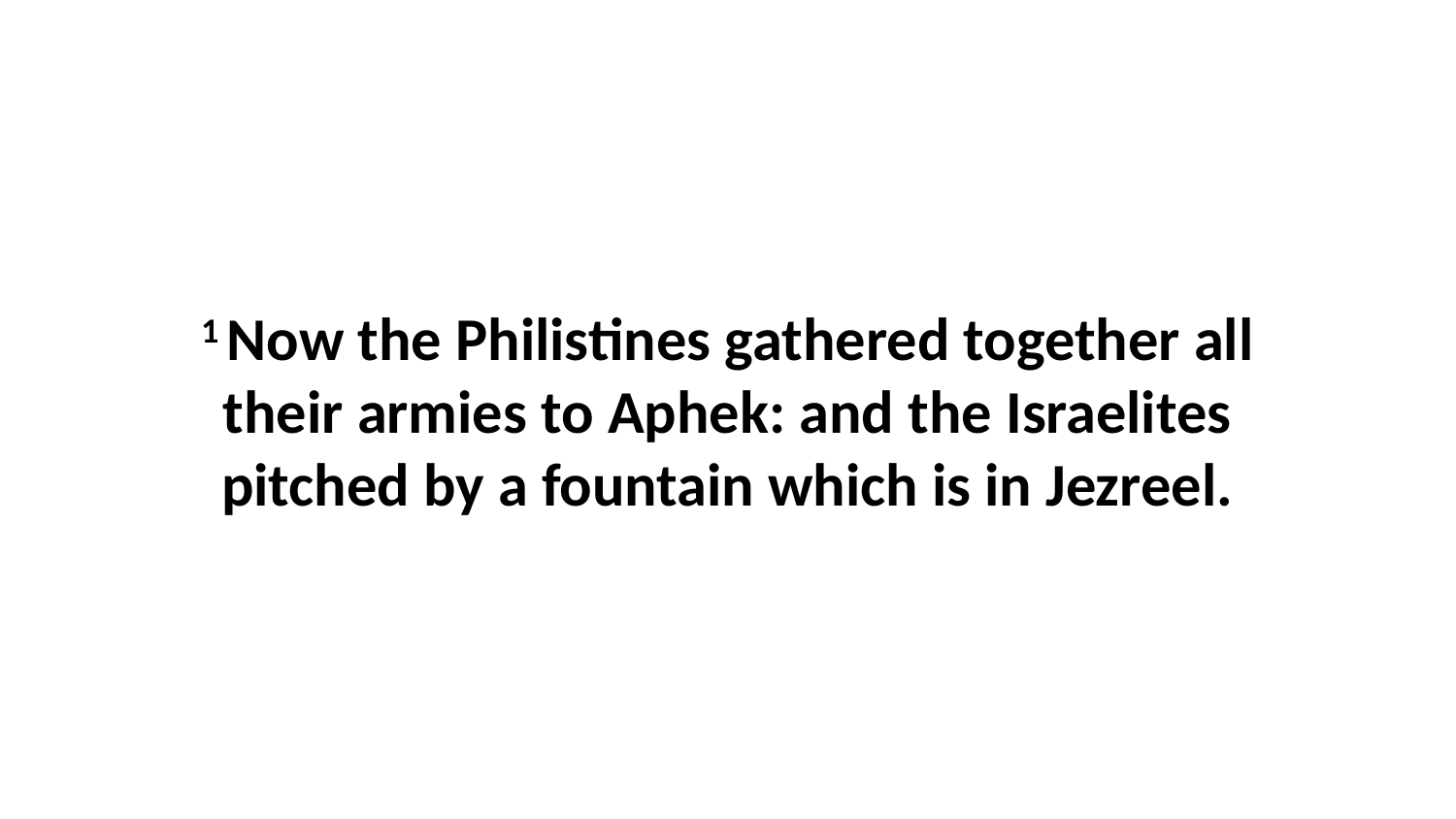

1 Now the Philistines gathered together all their armies to Aphek: and the Israelites pitched by a fountain which is in Jezreel.